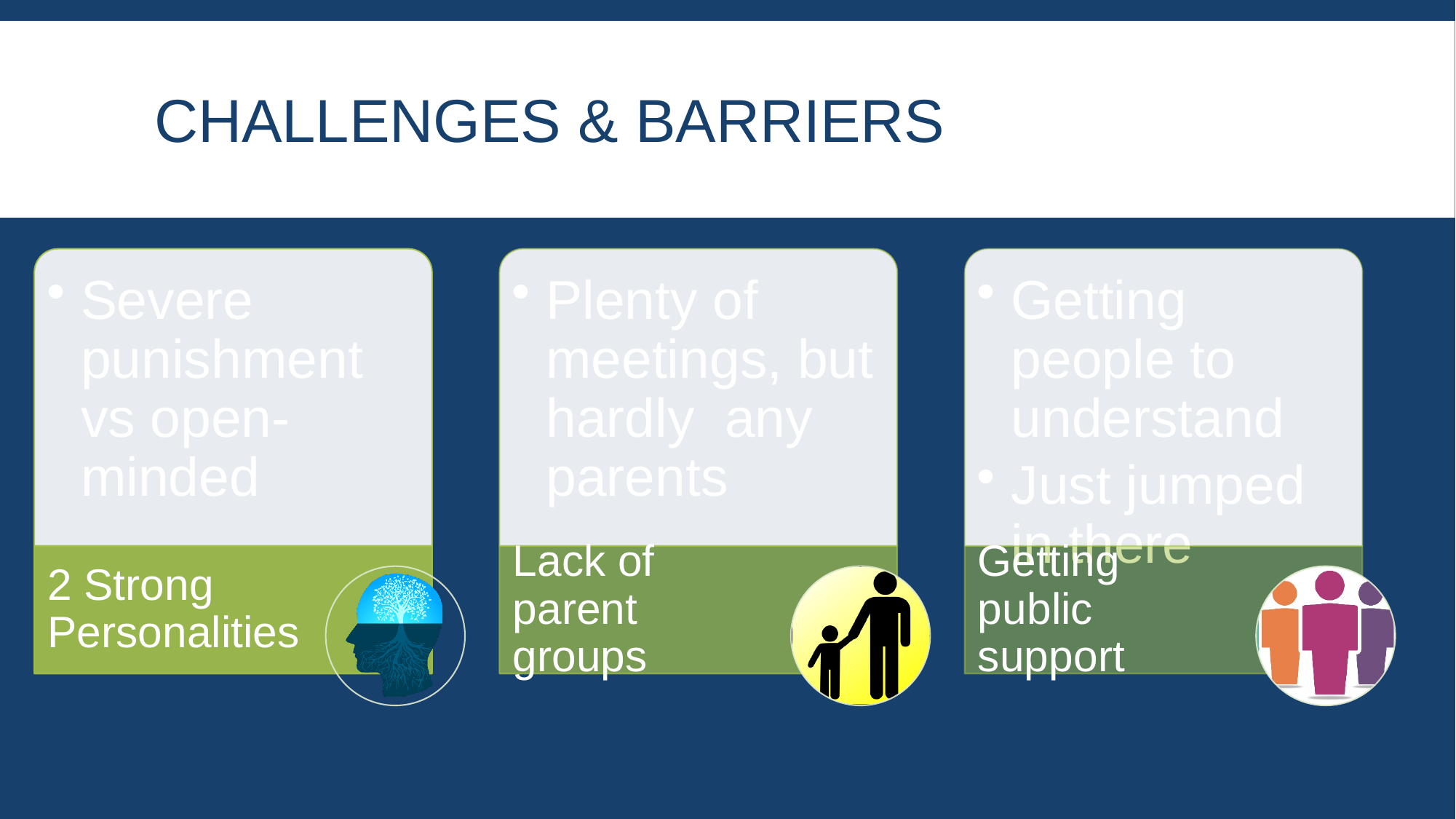

# Challenges & barriers
Severe punishment vs open-minded
2 Strong Personalities
Plenty of meetings, but hardly  any parents
Lack of parent groups
Getting people to understand
Just jumped in there
Getting public support